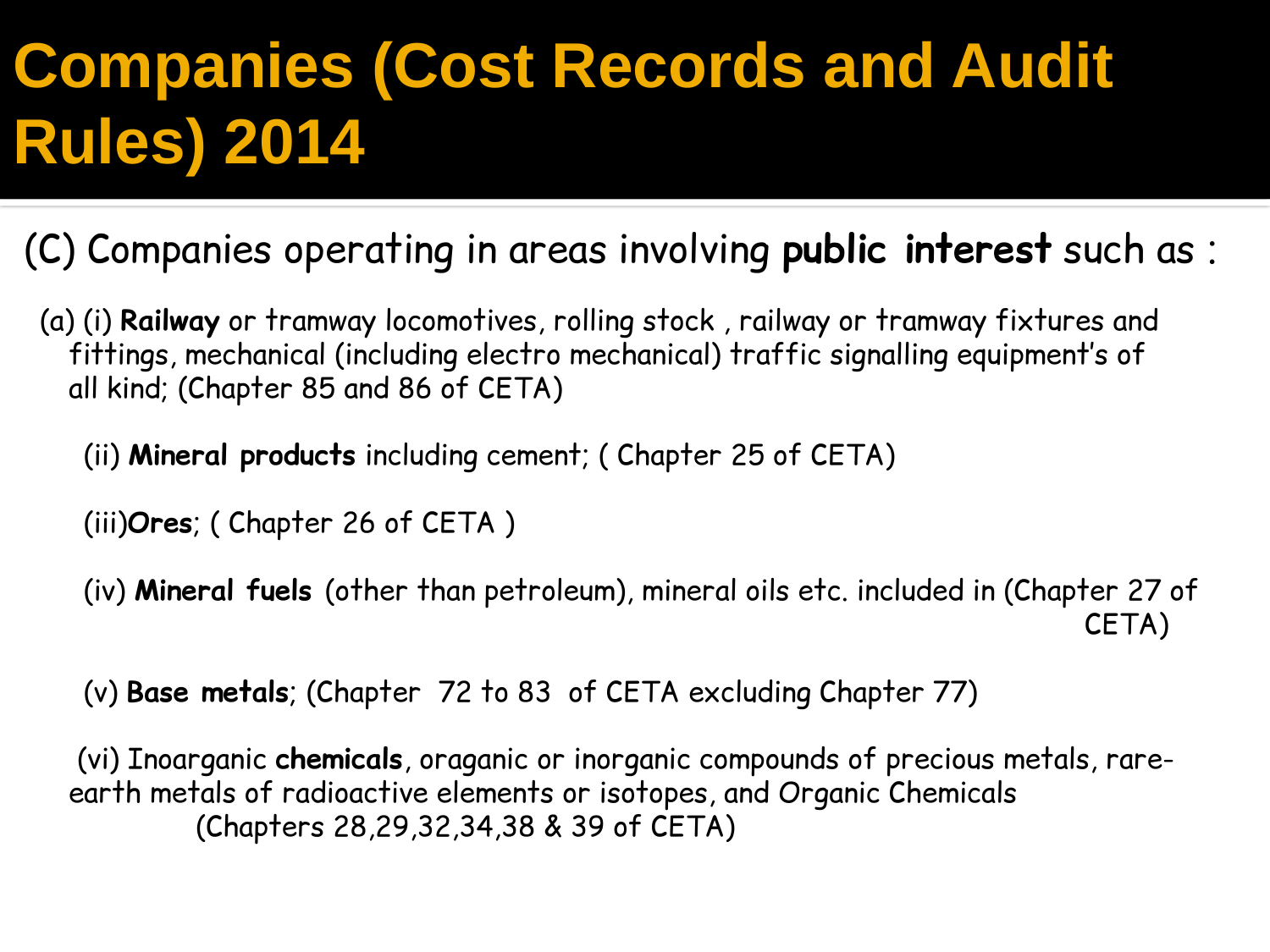

# Companies (Cost Records and Audit Rules) 2014
(C) Companies operating in areas involving public interest such as :

  (a) (i) Railway or tramway locomotives, rolling stock , railway or tramway fixtures and   	fittings, mechanical (including electro mechanical) traffic signalling equipment’s of 	all kind; (Chapter 85 and 86 of CETA)

       (ii) Mineral products including cement; ( Chapter 25 of CETA)

       (iii)Ores; ( Chapter 26 of CETA )

       (iv) Mineral fuels (other than petroleum), mineral oils etc. included in (Chapter 27 of 									CETA)

       (v) Base metals; (Chapter  72 to 83  of CETA excluding Chapter 77)

	 (vi) Inoarganic chemicals, oraganic or inorganic compounds of precious metals, rare-	earth metals of radioactive elements or isotopes, and Organic Chemicals
	(Chapters 28,29,32,34,38 & 39 of CETA)